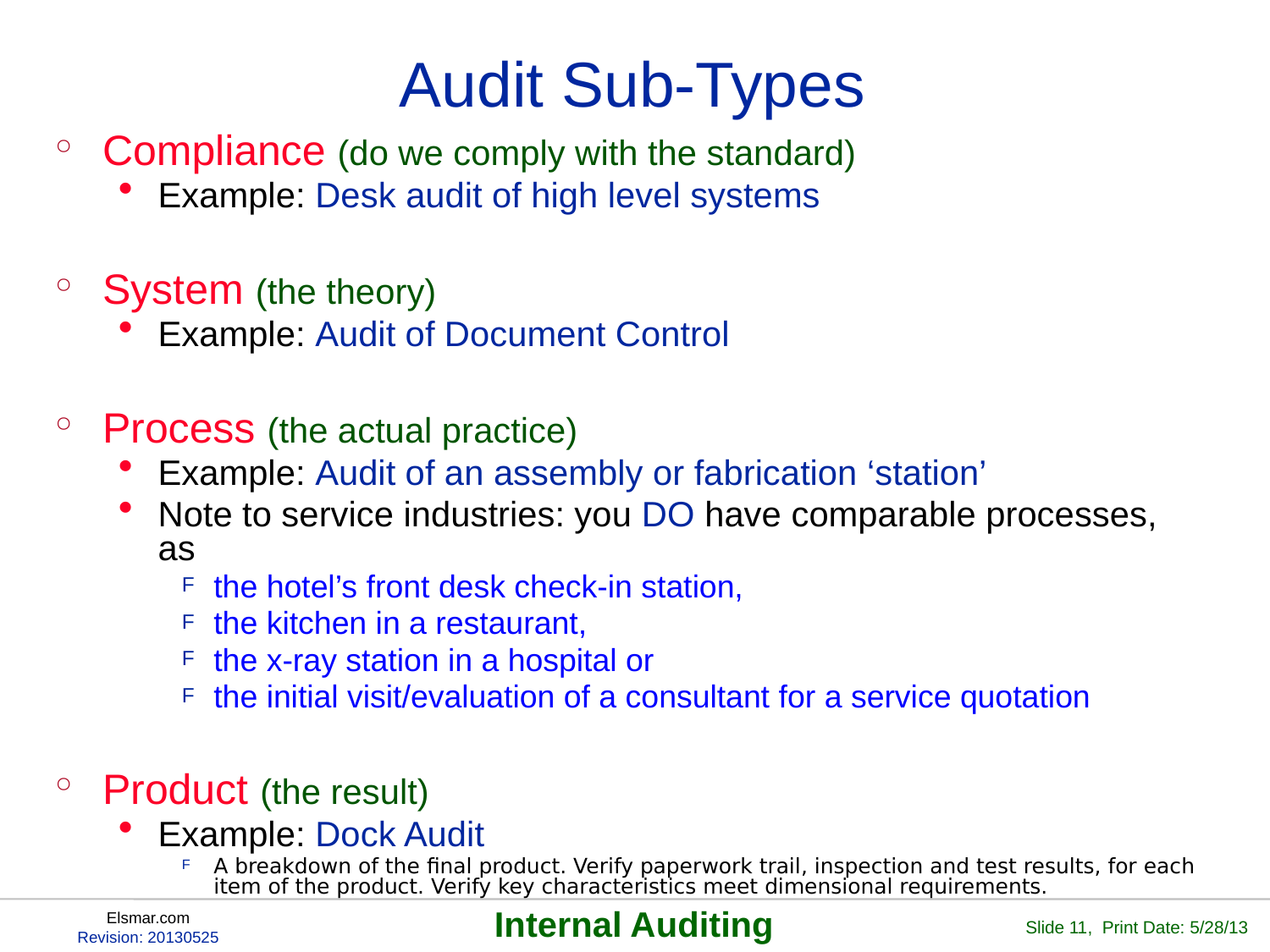

# Audit Sub-Types
Compliance (do we comply with the standard)
Example: Desk audit of high level systems

System (the theory)
Example: Audit of Document Control

Process (the actual practice)
Example: Audit of an assembly or fabrication ‘station’
Note to service industries: you DO have comparable processes, as
the hotel’s front desk check-in station,
the kitchen in a restaurant,
the x-ray station in a hospital or
the initial visit/evaluation of a consultant for a service quotation

Product (the result)
Example: Dock Audit
A breakdown of the final product. Verify paperwork trail, inspection and test results, for each item of the product. Verify key characteristics meet dimensional requirements.